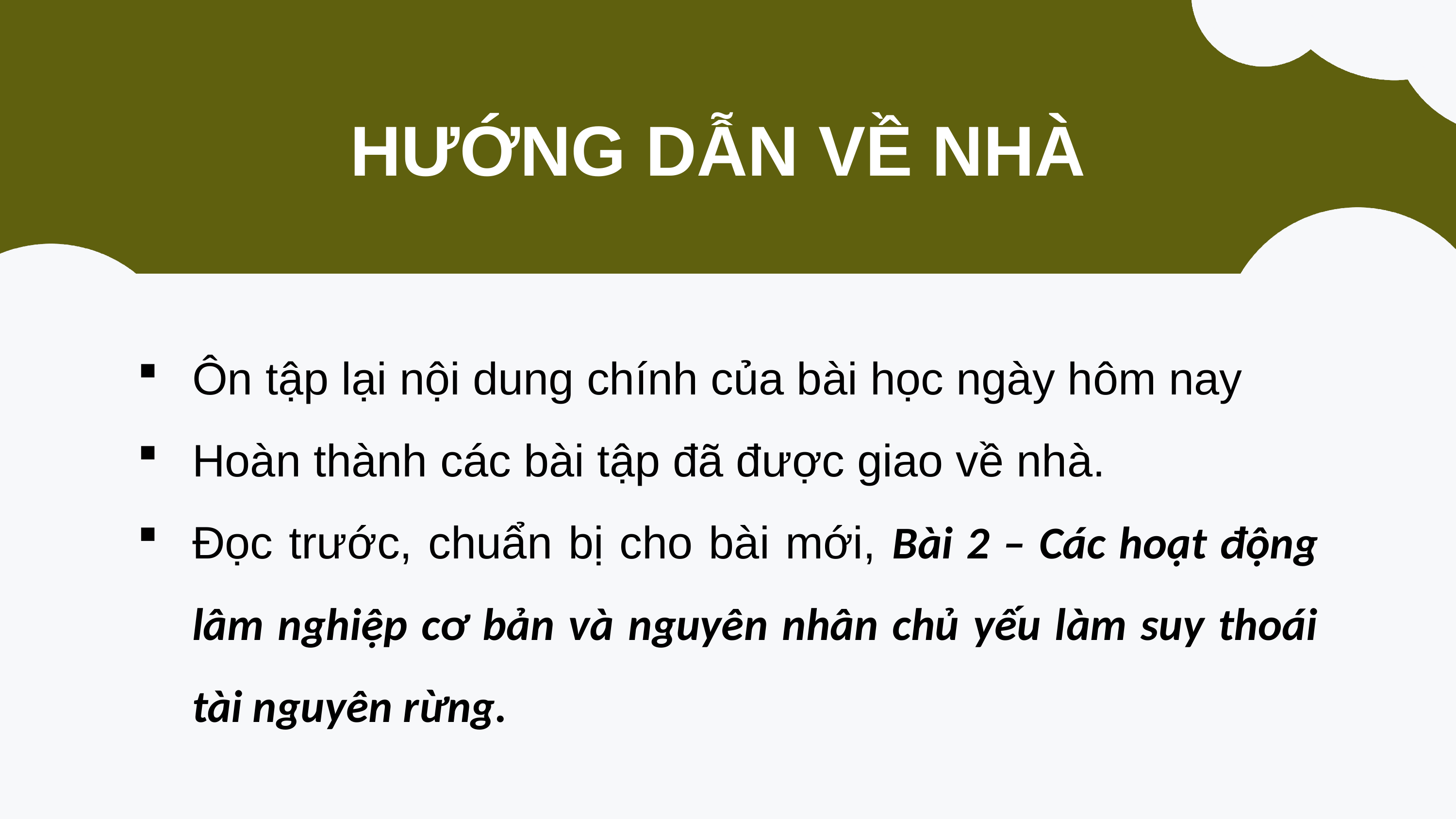

HƯỚNG DẪN VỀ NHÀ

Ôn tập lại nội dung chính của bài học ngày hôm nay
Hoàn thành các bài tập đã được giao về nhà.
Đọc trước, chuẩn bị cho bài mới, Bài 2 – Các hoạt động lâm nghiệp cơ bản và nguyên nhân chủ yếu làm suy thoái tài nguyên rừng.